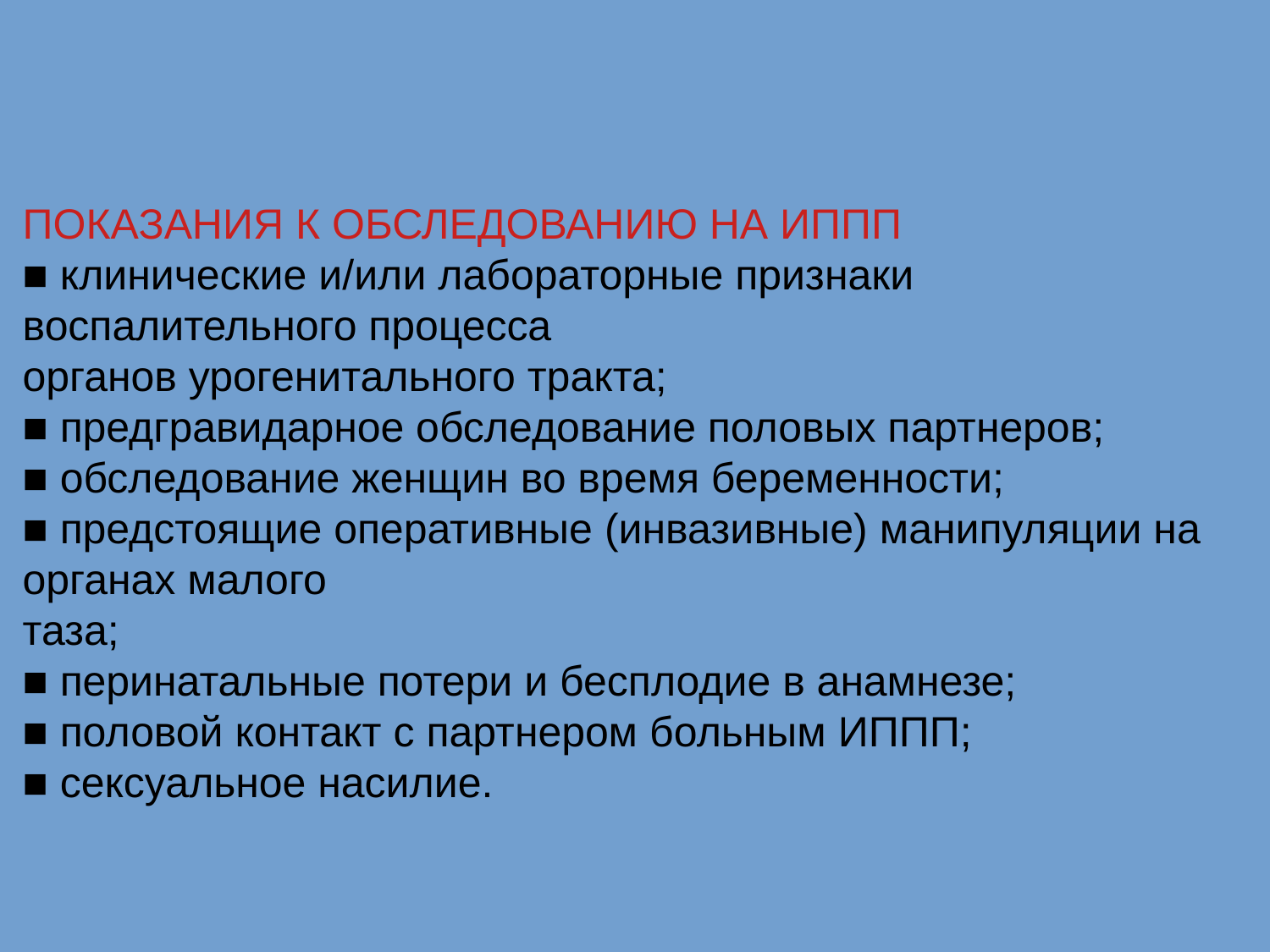

ПОКАЗАНИЯ К ОБСЛЕДОВАНИЮ НА ИППП
■ клинические и/или лабораторные признаки воспалительного процесса
органов урогенитального тракта;
■ предгравидарное обследование половых партнеров;
■ обследование женщин во время беременности;
■ предстоящие оперативные (инвазивные) манипуляции на органах малого
таза;
■ перинатальные потери и бесплодие в анамнезе;
■ половой контакт с партнером больным ИППП;
■ сексуальное насилие.